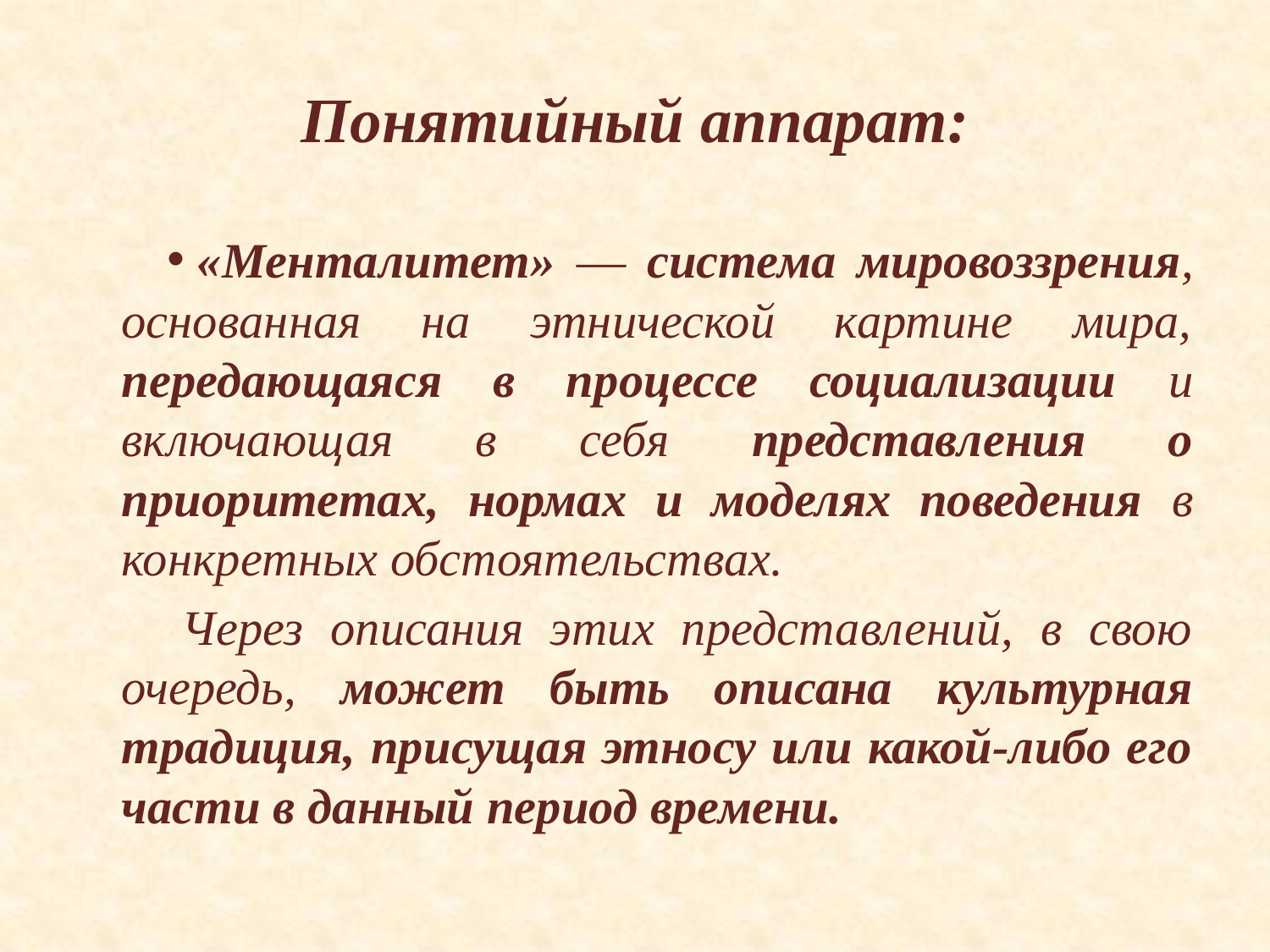

# Понятийный аппарат:
«Менталитет» — система мировоззрения, основанная на этнической картине мира, передающаяся в процессе социализации и включающая в себя представления о приоритетах, нормах и моделях поведения в конкретных обстоятельствах.
Через описания этих представлений, в свою очередь, может быть описана культурная традиция, присущая этносу или какой-либо его части в данный период времени.